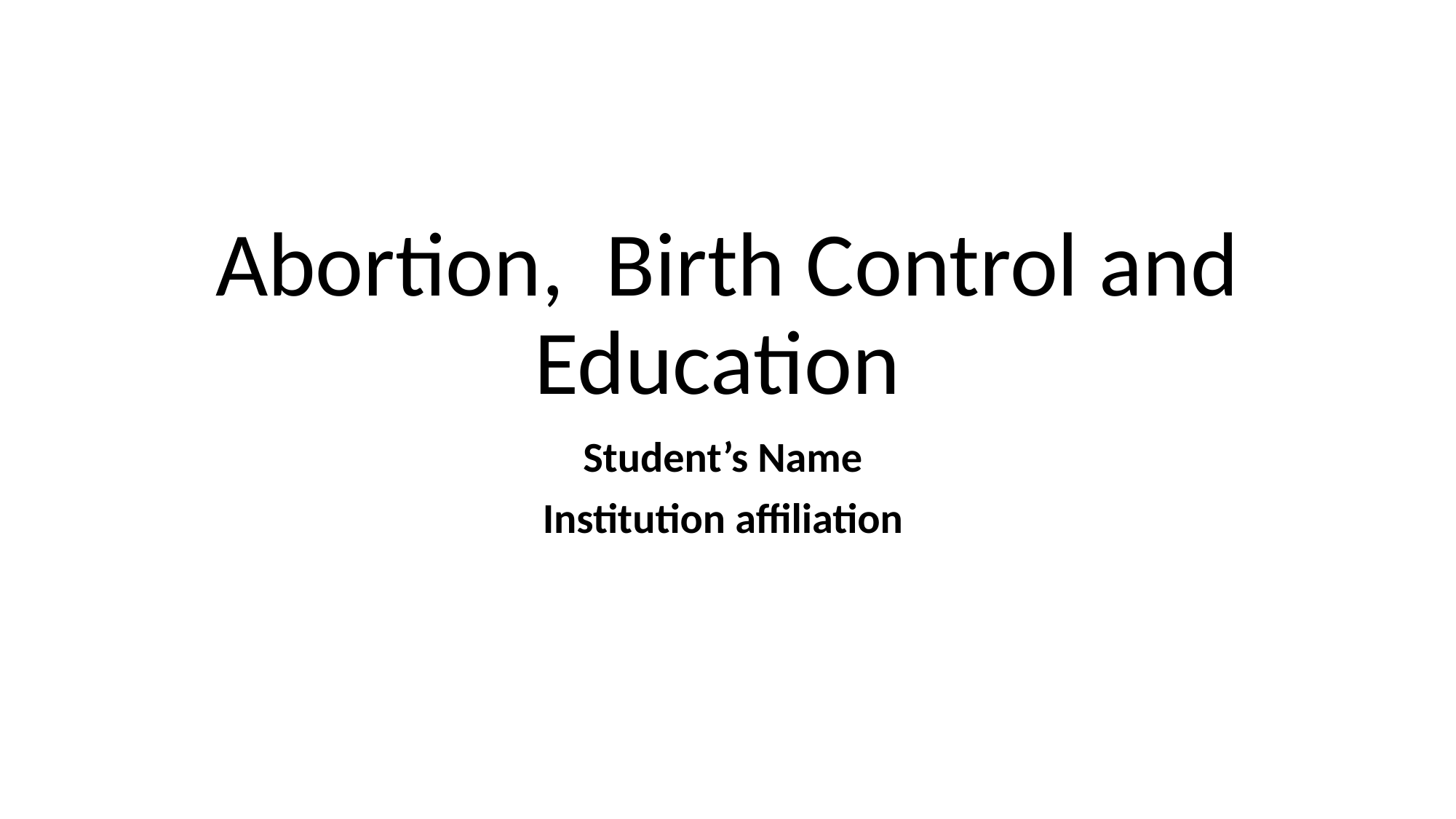

# Abortion,  Birth Control and Education
Student’s Name
Institution affiliation